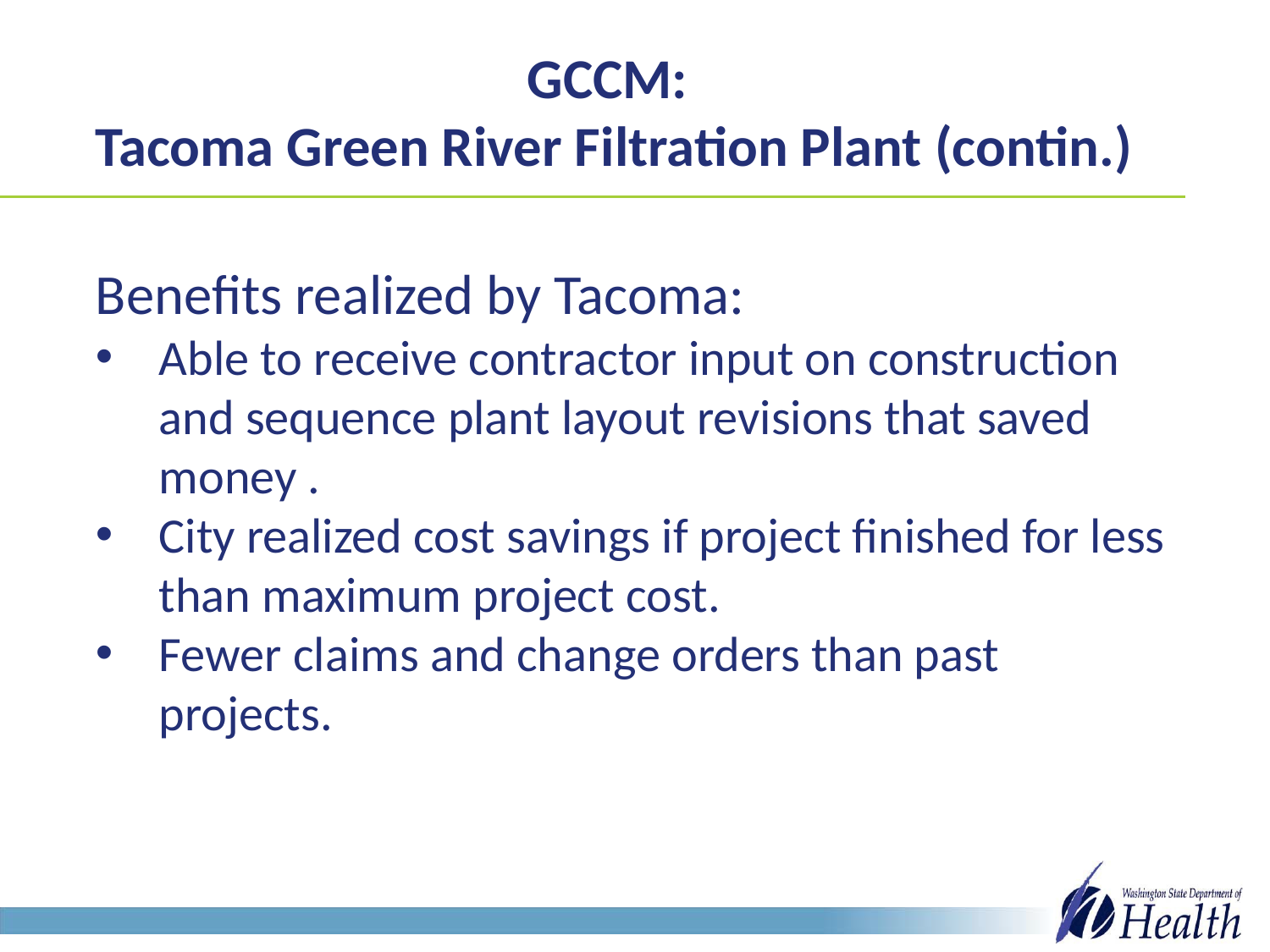

# GCCM: Tacoma Green River Filtration Plant (contin.)
Benefits realized by Tacoma:
Able to receive contractor input on construction and sequence plant layout revisions that saved money .
City realized cost savings if project finished for less than maximum project cost.
Fewer claims and change orders than past projects.